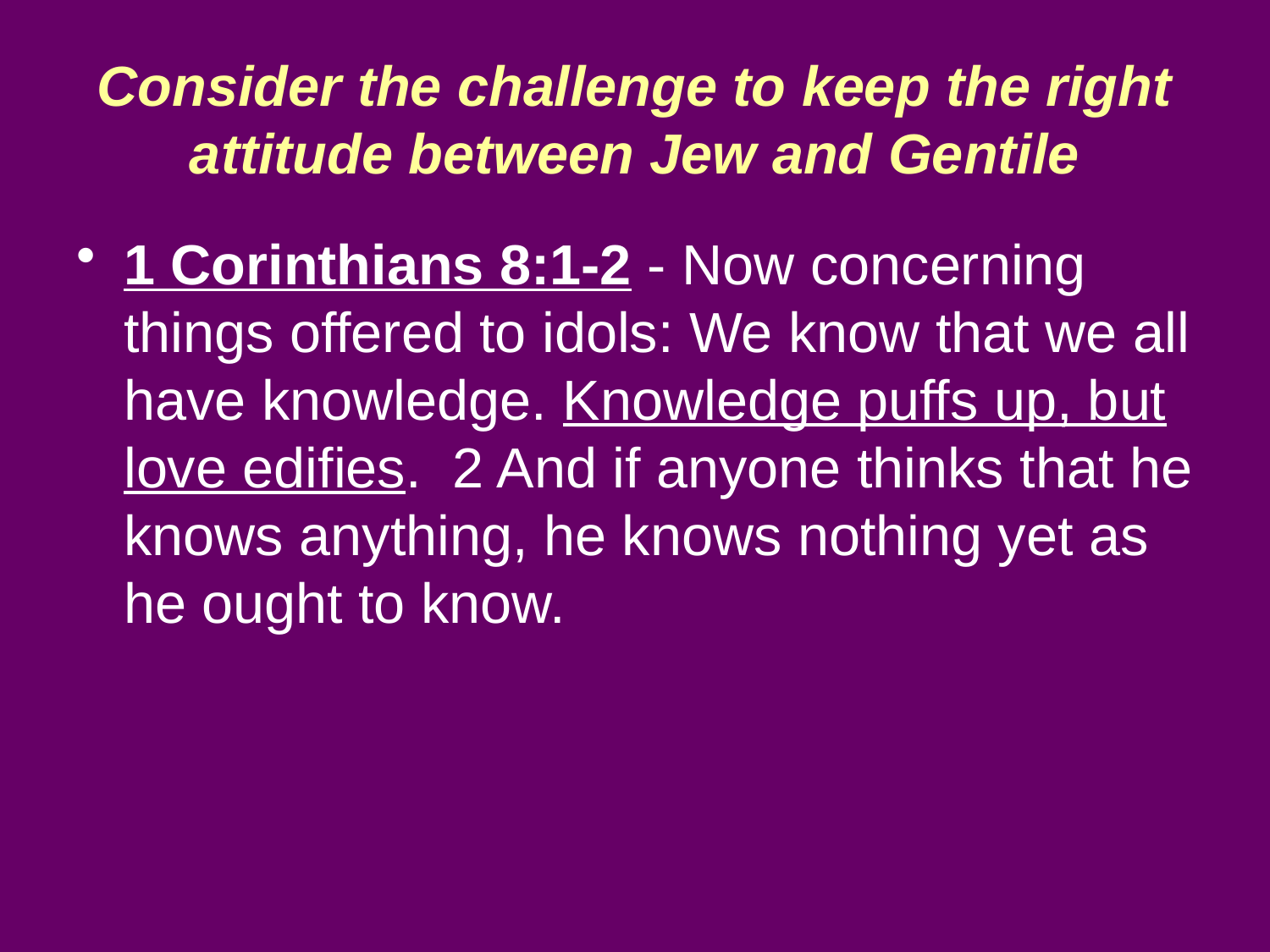

# Consider the challenge to keep the right attitude between Jew and Gentile
1 Corinthians 8:1-2 - Now concerning things offered to idols: We know that we all have knowledge. Knowledge puffs up, but love edifies.  2 And if anyone thinks that he knows anything, he knows nothing yet as he ought to know.